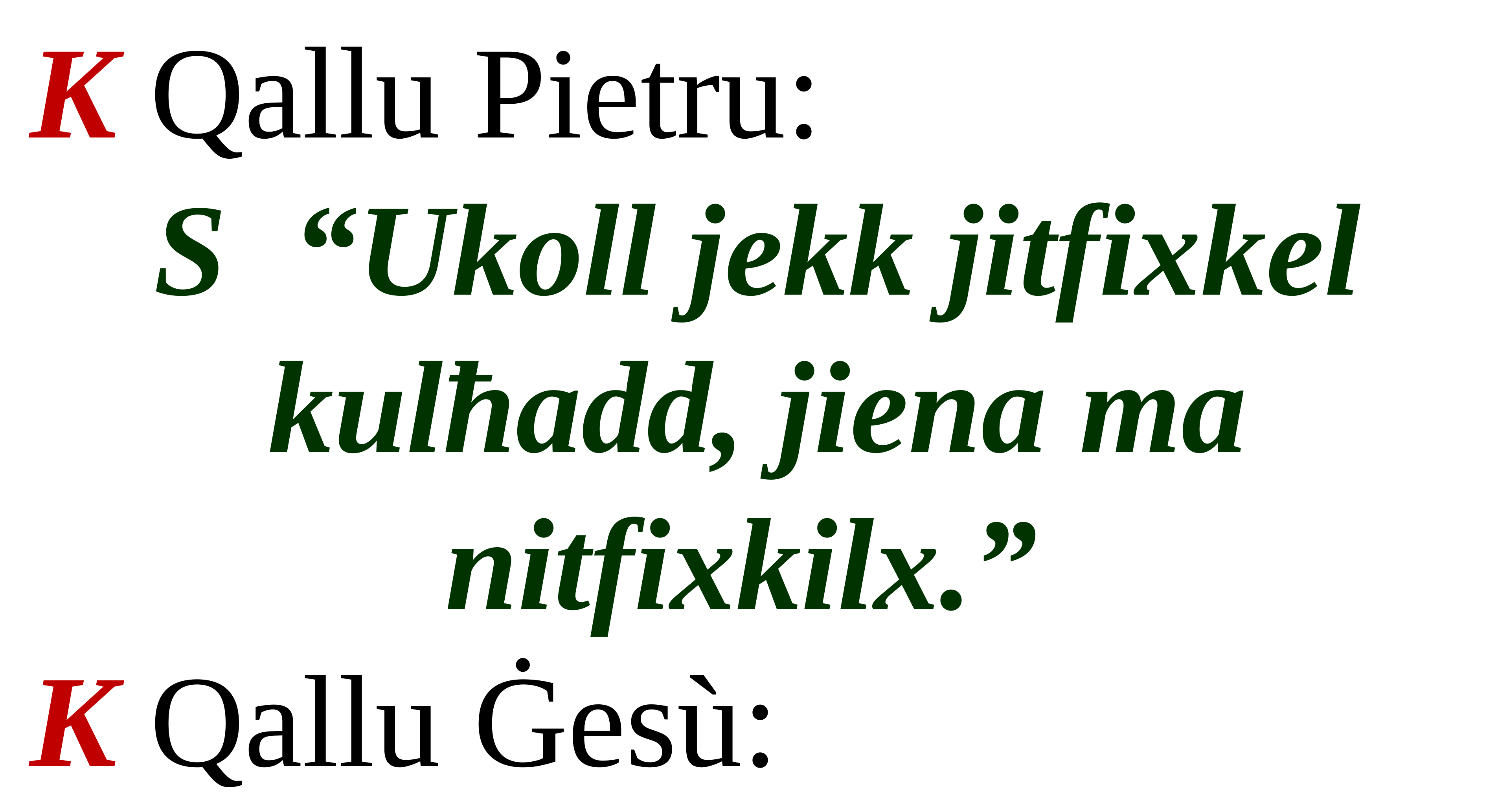

K Qallu Pietru:
S  “Ukoll jekk jitfixkel kulħadd, jiena ma nitfixkilx.”
K Qallu Ġesù: